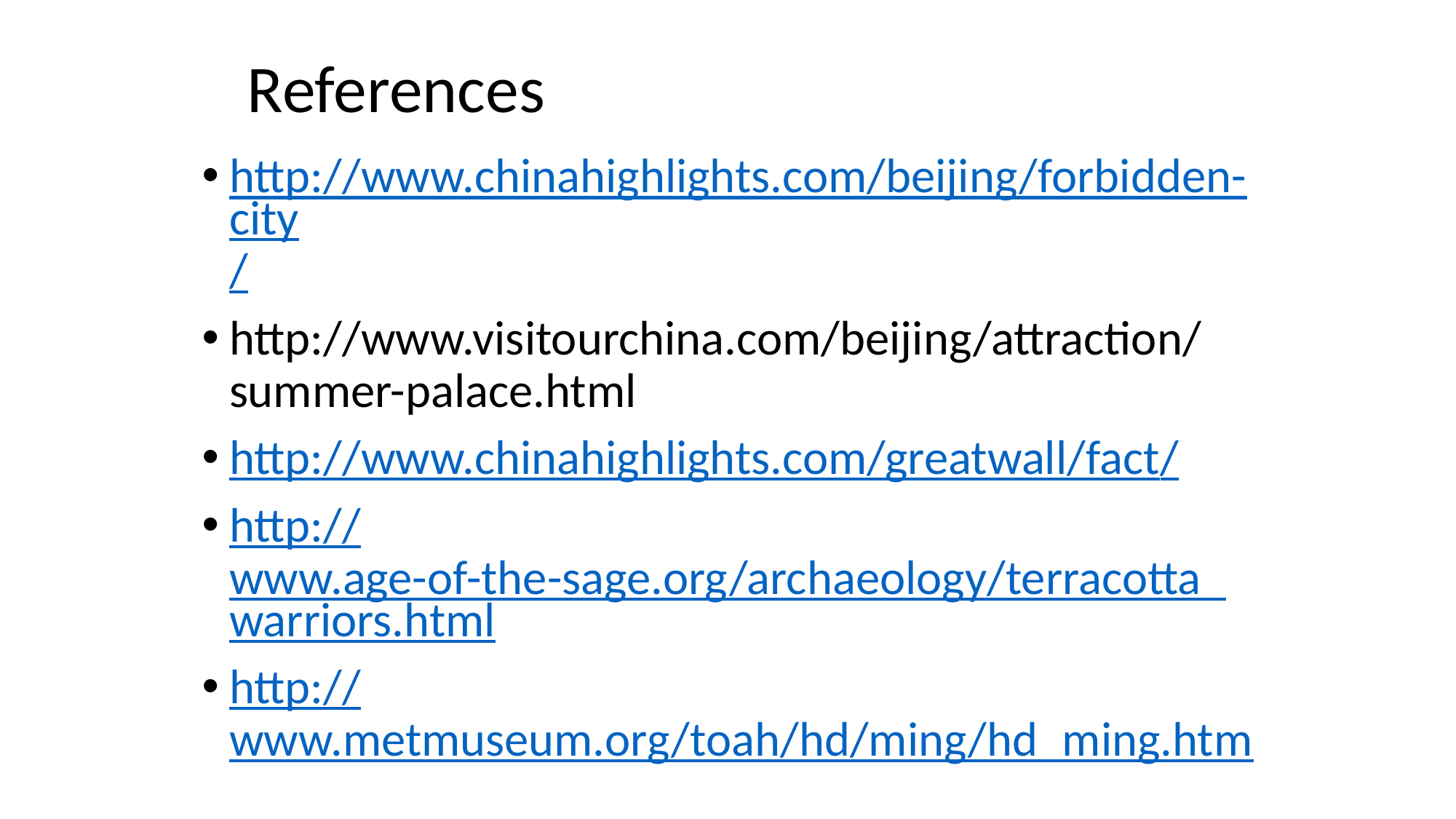

# References
http://www.chinahighlights.com/beijing/forbidden-city/
http://www.visitourchina.com/beijing/attraction/summer-palace.html
http://www.chinahighlights.com/greatwall/fact/
http://www.age-of-the-sage.org/archaeology/terracotta_warriors.html
http://www.metmuseum.org/toah/hd/ming/hd_ming.htm